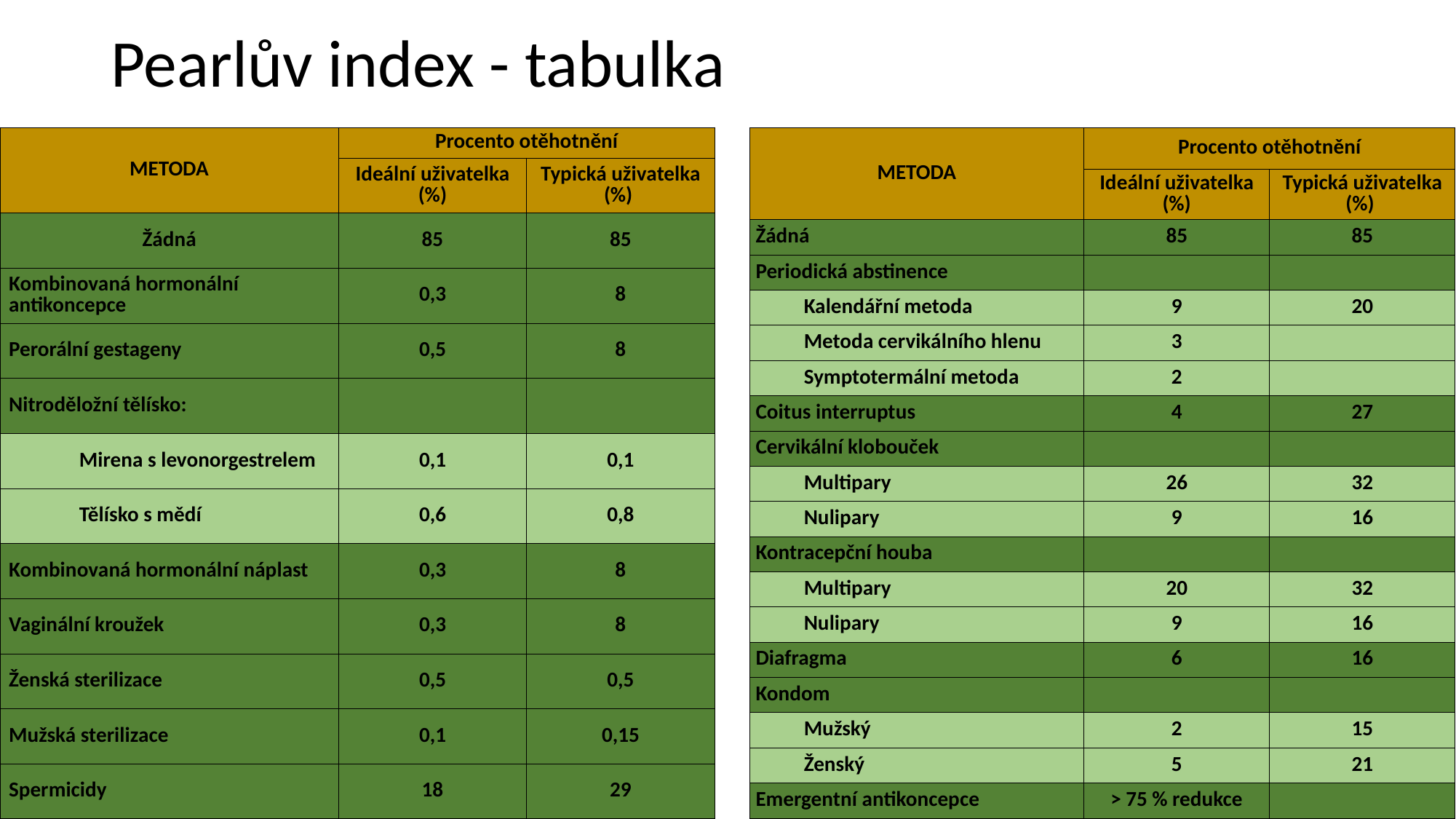

# Pearlův index - tabulka
| METODA | Procento otěhotnění |  |
| --- | --- | --- |
|  | Ideální uživatelka (%) | Typická uživatelka (%) |
| Žádná | 85 | 85 |
| Kombinovaná hormonální antikoncepce | 0,3 | 8 |
| Perorální gestageny | 0,5 | 8 |
| Nitroděložní tělísko: |  |  |
| Mirena s levonorgestrelem | 0,1 | 0,1 |
| Tělísko s mědí | 0,6 | 0,8 |
| Kombinovaná hormonální náplast | 0,3 | 8 |
| Vaginální kroužek | 0,3 | 8 |
| Ženská sterilizace | 0,5 | 0,5 |
| Mužská sterilizace | 0,1 | 0,15 |
| Spermicidy | 18 | 29 |
| METODA | Procento otěhotnění |  |
| --- | --- | --- |
|  | Ideální uživatelka (%) | Typická uživatelka (%) |
| Žádná | 85 | 85 |
| Periodická abstinence |  |  |
| Kalendářní metoda | 9 | 20 |
| Metoda cervikálního hlenu | 3 |  |
| Symptotermální metoda | 2 |  |
| Coitus interruptus | 4 | 27 |
| Cervikální klobouček |  |  |
| Multipary | 26 | 32 |
| Nulipary | 9 | 16 |
| Kontracepční houba |  |  |
| Multipary | 20 | 32 |
| Nulipary | 9 | 16 |
| Diafragma | 6 | 16 |
| Kondom |  |  |
| Mužský | 2 | 15 |
| Ženský | 5 | 21 |
| Emergentní antikoncepce | > 75 % redukce |  |